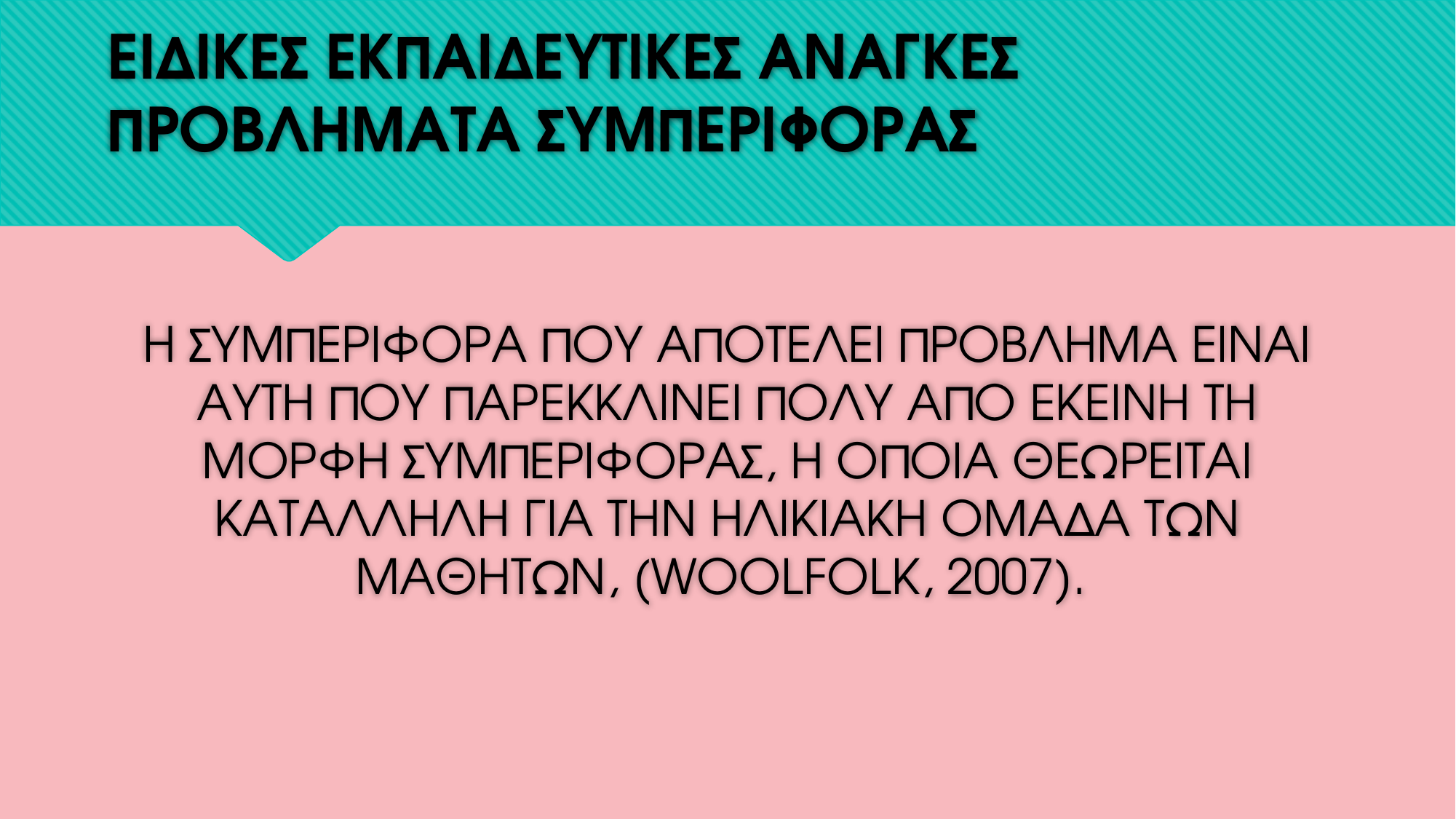

# ΕΙΔΙΚΕΣ ΕΚΠΑΙΔΕΥΤΙΚΕΣ ΑΝΑΓΚΕΣ ΠΡΟΒΛΗΜΑΤΑ ΣΥΜΠΕΡΙΦΟΡΑΣ
Η ΣΥΜΠΕΡΙΦΟΡΑ ΠΟΥ ΑΠΟΤΕΛΕΙ ΠΡΟΒΛΗΜΑ ΕΙΝΑΙ ΑΥΤΗ ΠΟΥ ΠΑΡΕΚΚΛΙΝΕΙ ΠΟΛΥ ΑΠΟ ΕΚΕΙΝΗ ΤΗ ΜΟΡΦΗ ΣΥΜΠΕΡΙΦΟΡΑΣ, Η ΟΠΟΙΑ ΘΕΩΡΕΙΤΑΙ ΚΑΤΑΛΛΗΛΗ ΓΙΑ ΤΗΝ ΗΛΙΚΙΑΚΗ ΟΜΑΔΑ ΤΩΝ ΜΑΘΗΤΩΝ, (WOOLFOLK, 2007).